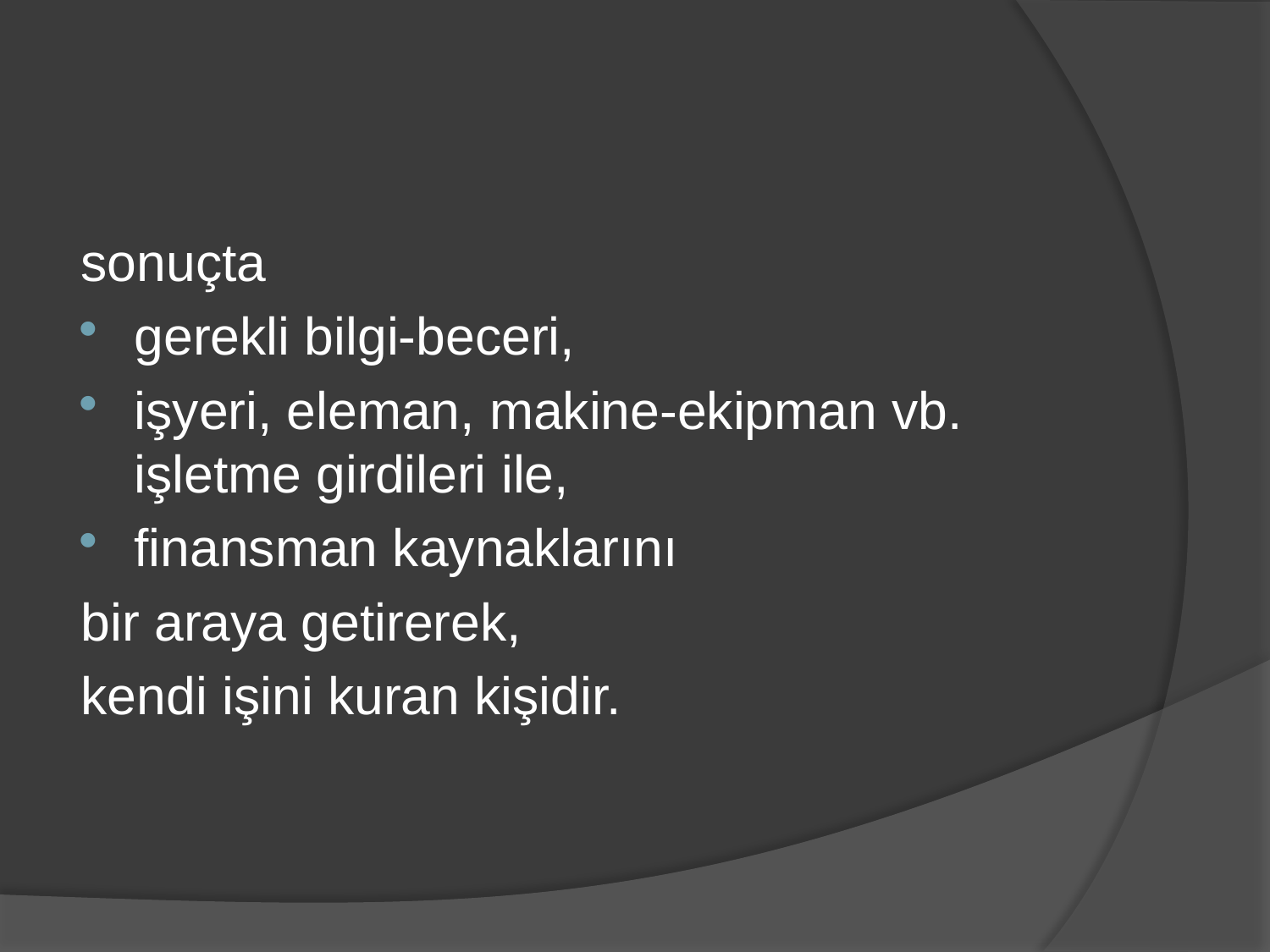

sonuçta
gerekli bilgi-beceri,
işyeri, eleman, makine-ekipman vb. işletme girdileri ile,
finansman kaynaklarını
bir araya getirerek,
kendi işini kuran kişidir.